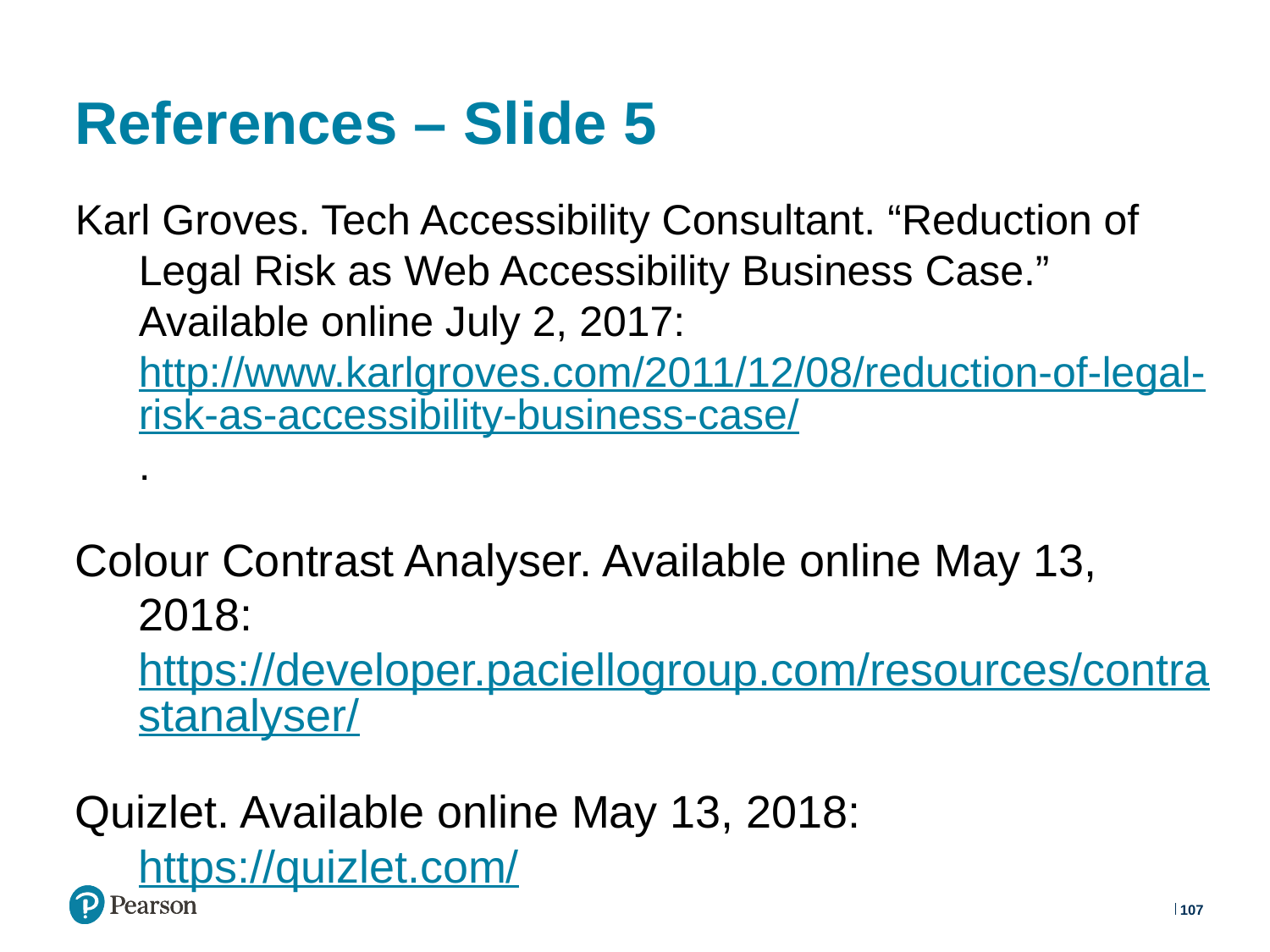

# References – Slide 5
Karl Groves. Tech Accessibility Consultant. “Reduction of Legal Risk as Web Accessibility Business Case.” Available online July 2, 2017: http://www.karlgroves.com/2011/12/08/reduction-of-legal-risk-as-accessibility-business-case/.
Colour Contrast Analyser. Available online May 13, 2018:  https://developer.paciellogroup.com/resources/contrastanalyser/
Quizlet. Available online May 13, 2018: https://quizlet.com/

107